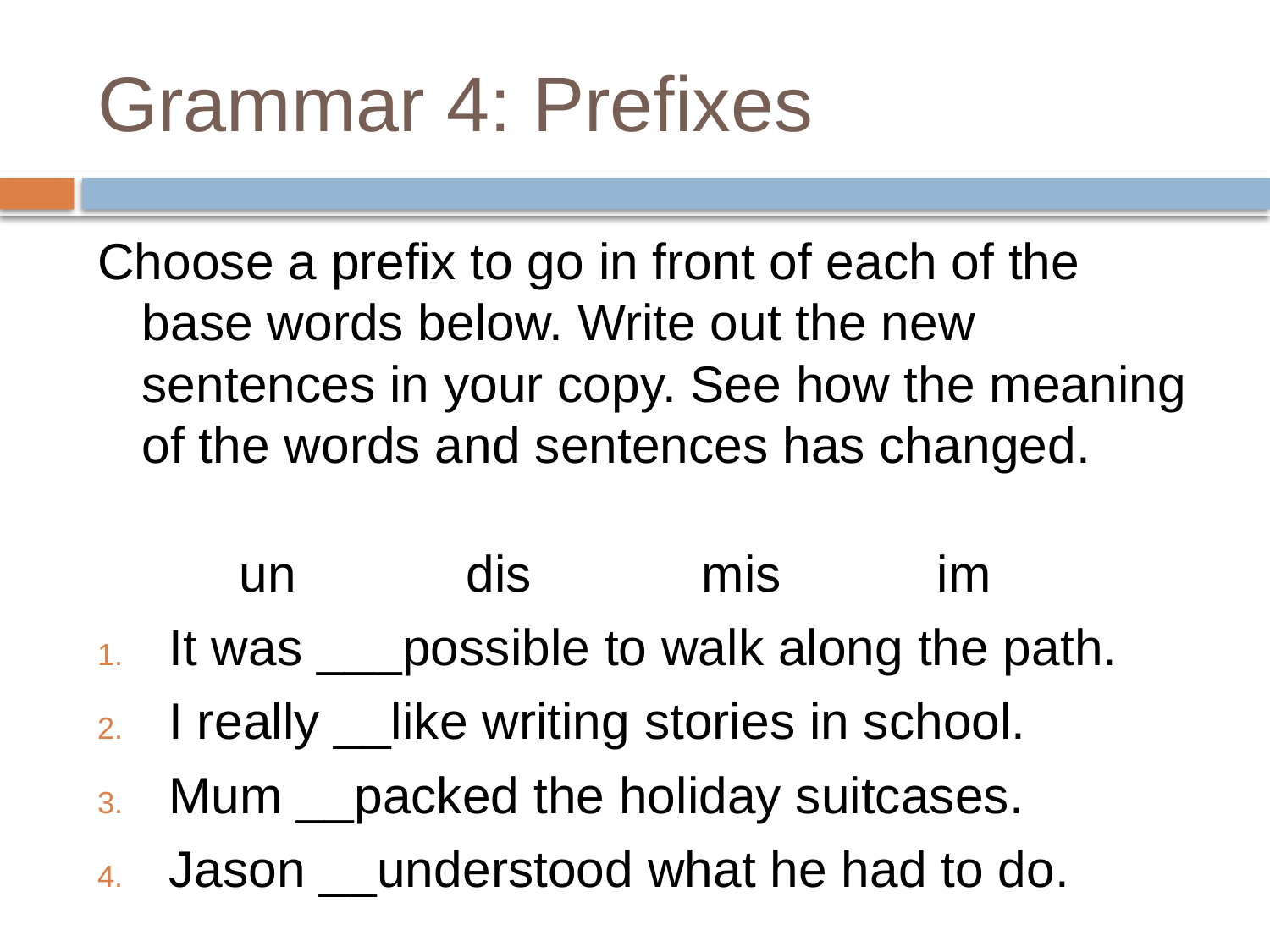

# Grammar 4: Prefixes
Choose a prefix to go in front of each of the base words below. Write out the new sentences in your copy. See how the meaning of the words and sentences has changed.

          un            dis            mis           im
It was ___possible to walk along the path.
I really __like writing stories in school.
Mum __packed the holiday suitcases.
Jason __understood what he had to do.